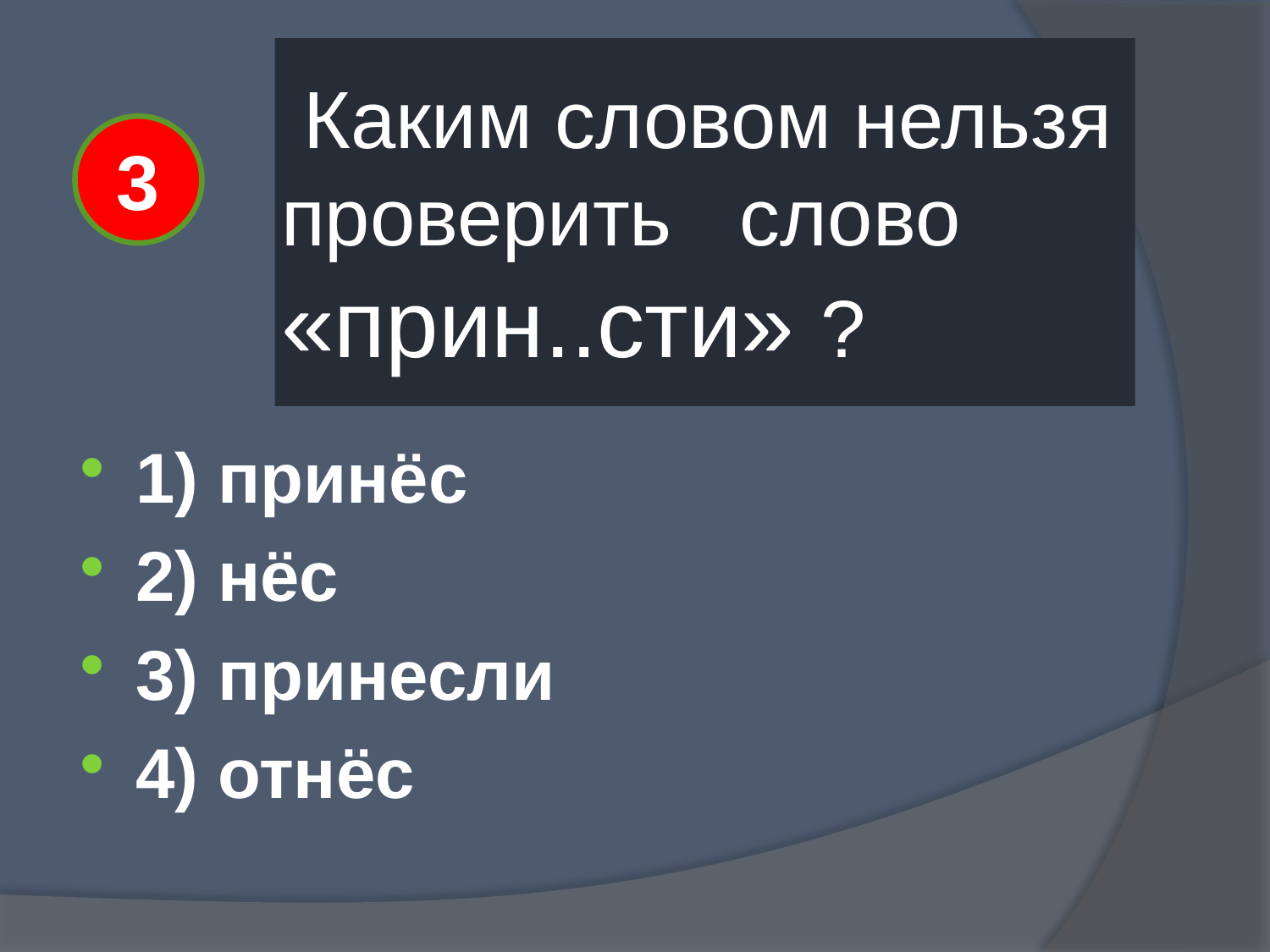

# Каким словом нельзя проверить   слово «прин..сти» ?
3
1) принёс
2) нёс
3) принесли
4) отнёс